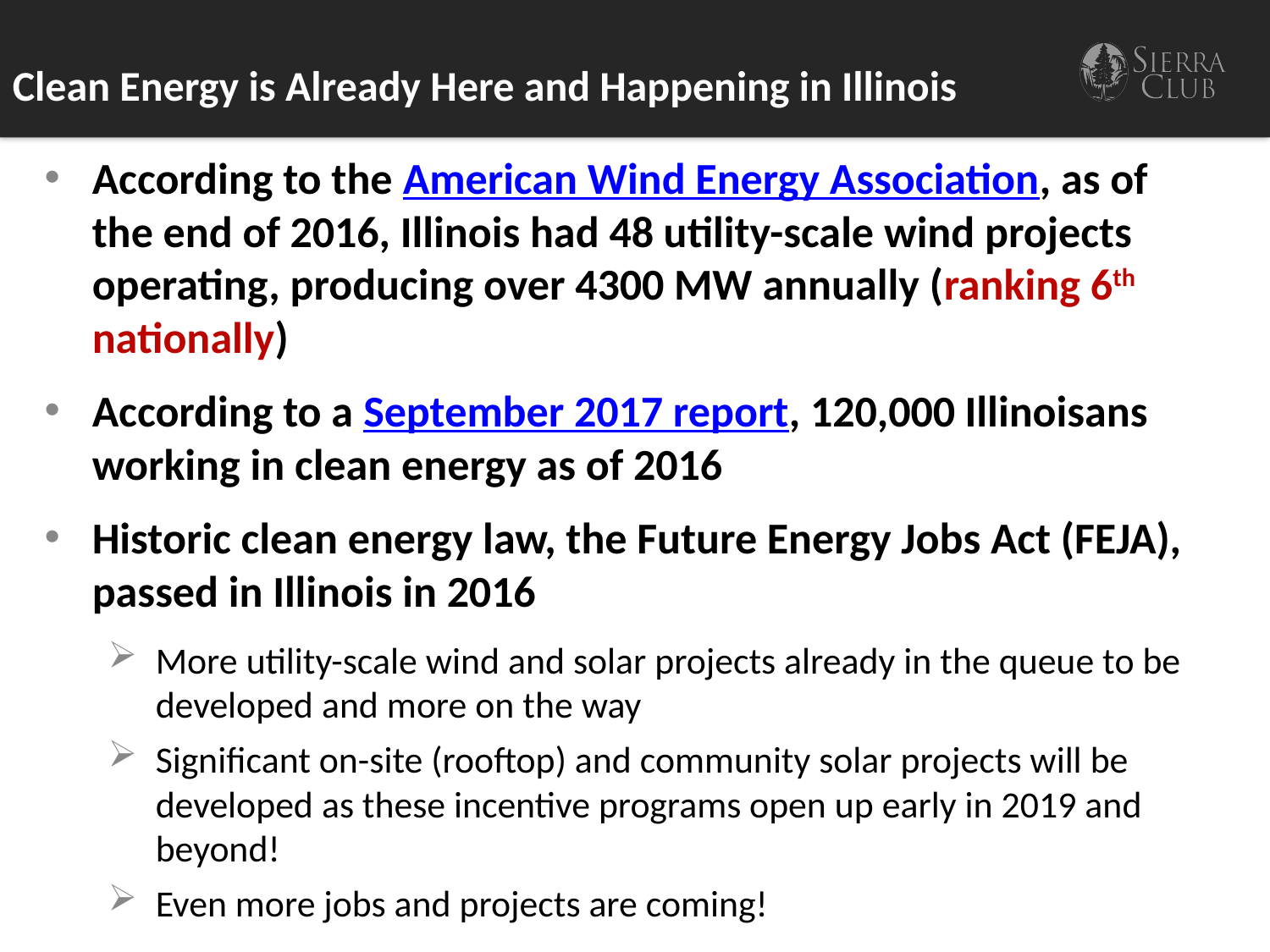

Clean Energy is Already Here and Happening in Illinois
According to the American Wind Energy Association, as of the end of 2016, Illinois had 48 utility-scale wind projects operating, producing over 4300 MW annually (ranking 6th nationally)
According to a September 2017 report, 120,000 Illinoisans working in clean energy as of 2016
Historic clean energy law, the Future Energy Jobs Act (FEJA), passed in Illinois in 2016
More utility-scale wind and solar projects already in the queue to be developed and more on the way
Significant on-site (rooftop) and community solar projects will be developed as these incentive programs open up early in 2019 and beyond!
Even more jobs and projects are coming!